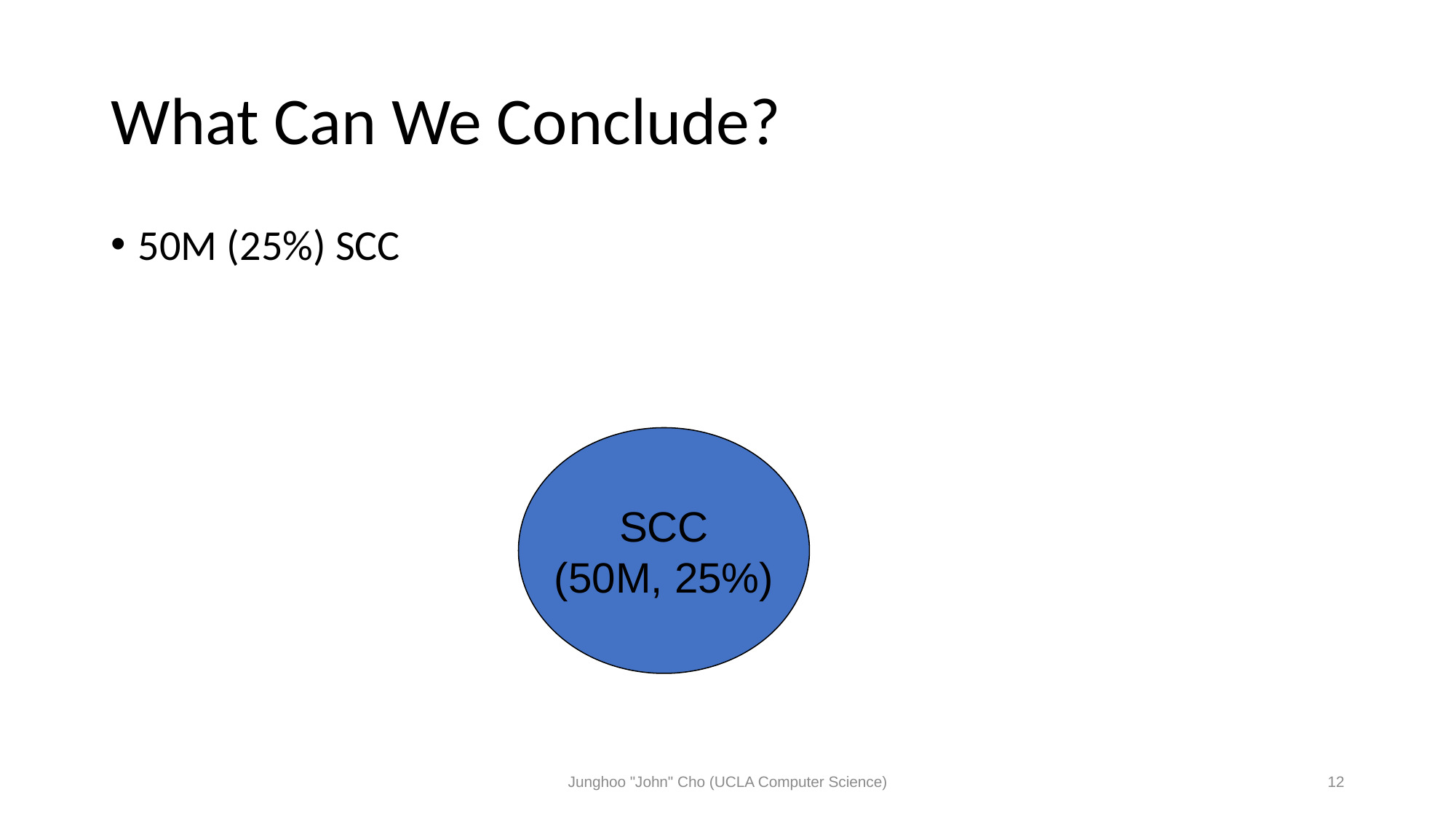

# What Can We Conclude?
50M (25%) SCC
SCC
(50M, 25%)
Junghoo "John" Cho (UCLA Computer Science)
12